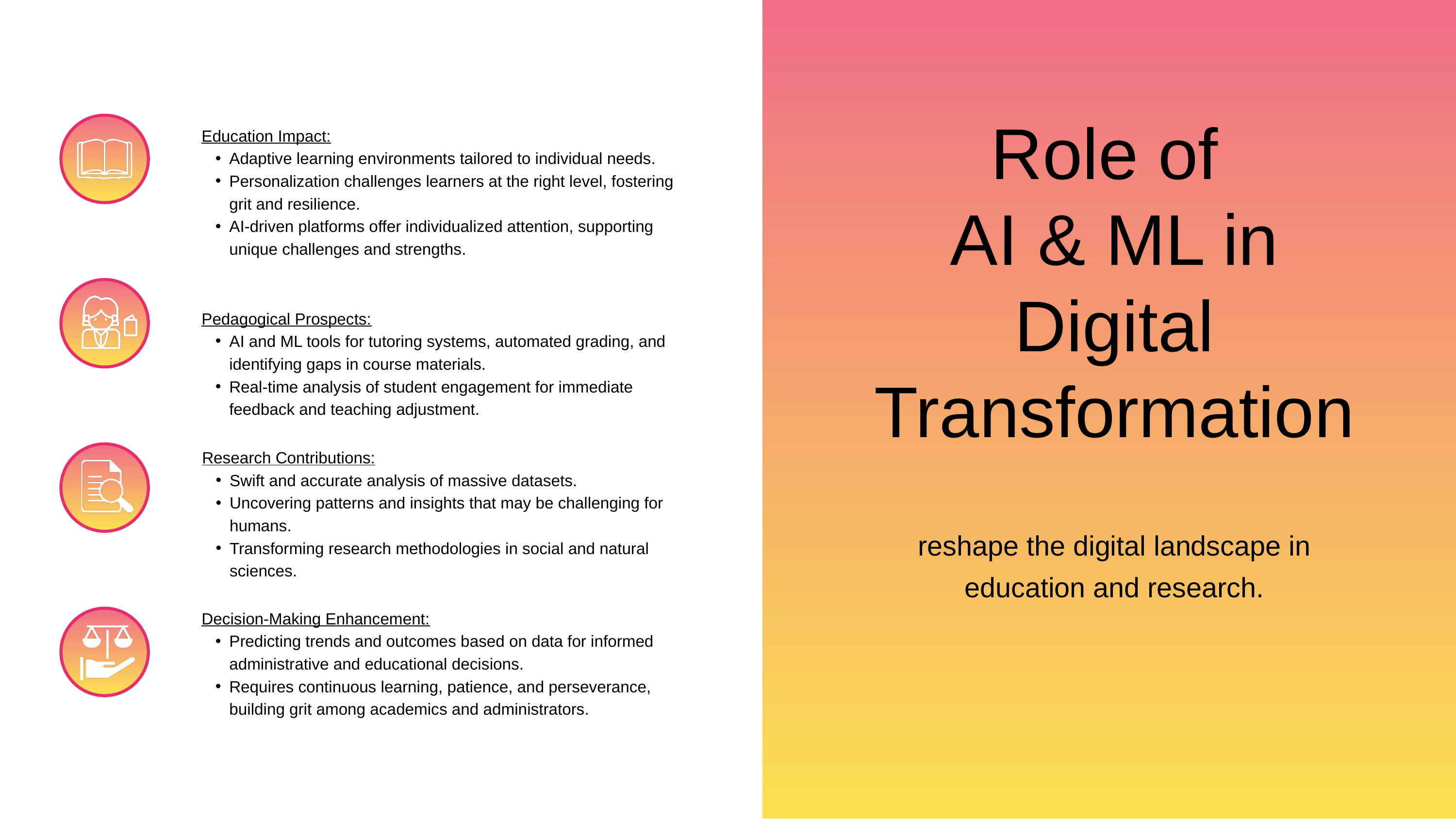

Role of
AI & ML in Digital Transformation

Education Impact:
Adaptive learning environments tailored to individual needs.
Personalization challenges learners at the right level, fostering grit and resilience.
AI-driven platforms offer individualized attention, supporting unique challenges and strengths.

Pedagogical Prospects:
AI and ML tools for tutoring systems, automated grading, and identifying gaps in course materials.
Real-time analysis of student engagement for immediate feedback and teaching adjustment.

Research Contributions:
Swift and accurate analysis of massive datasets.
Uncovering patterns and insights that may be challenging for humans.
Transforming research methodologies in social and natural sciences.

reshape the digital landscape in education and research.
Decision-Making Enhancement:
Predicting trends and outcomes based on data for informed administrative and educational decisions.
Requires continuous learning, patience, and perseverance, building grit among academics and administrators.